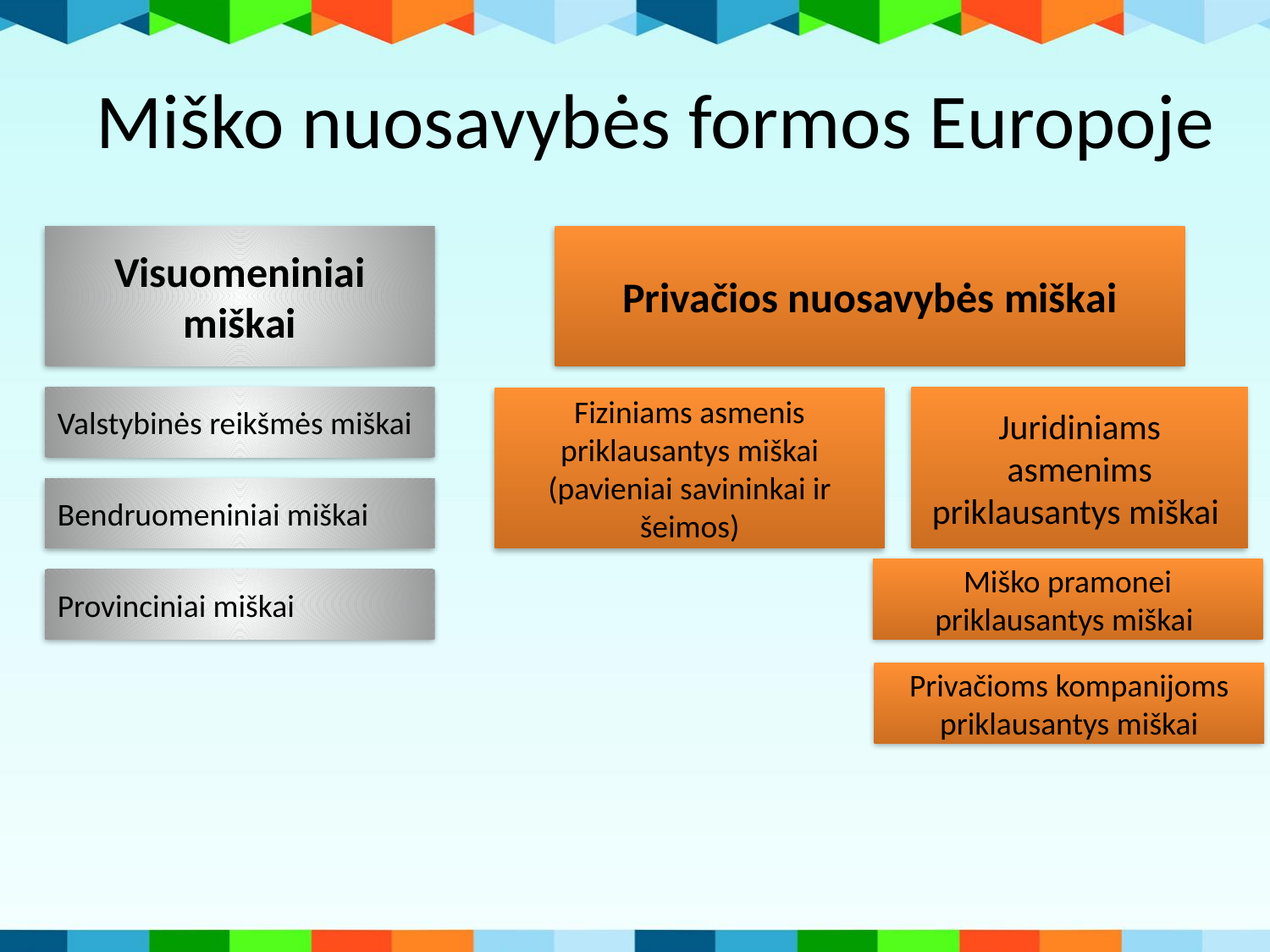

# Miško nuosavybės formos Europoje
Visuomeniniai miškai
Privačios nuosavybės miškai
Valstybinės reikšmės miškai
Juridiniams asmenims priklausantys miškai
Fiziniams asmenis priklausantys miškai (pavieniai savininkai ir šeimos)
Bendruomeniniai miškai
Miško pramonei priklausantys miškai
Provinciniai miškai
Privačioms kompanijoms priklausantys miškai